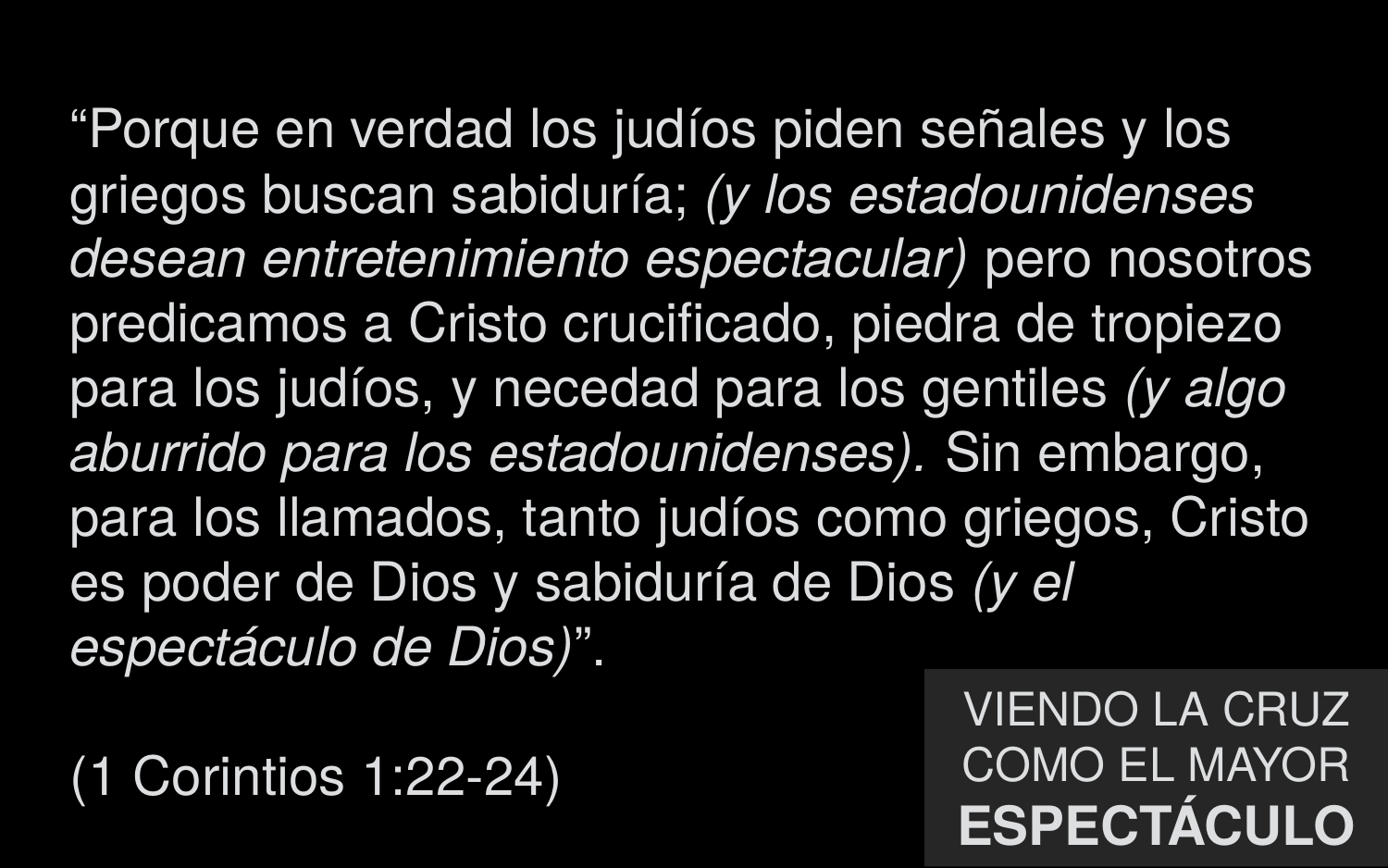

“Porque en verdad los judíos piden señales y los griegos buscan sabiduría; (y los estadounidenses desean entretenimiento espectacular) pero nosotros predicamos a Cristo crucificado, piedra de tropiezo para los judíos, y necedad para los gentiles (y algo aburrido para los estadounidenses). Sin embargo, para los llamados, tanto judíos como griegos, Cristo es poder de Dios y sabiduría de Dios (y el espectáculo de Dios)”.

(1 Corintios 1:22-24)
VIENDO LA CRUZ
COMO EL MAYOR
ESPECTÁCULO